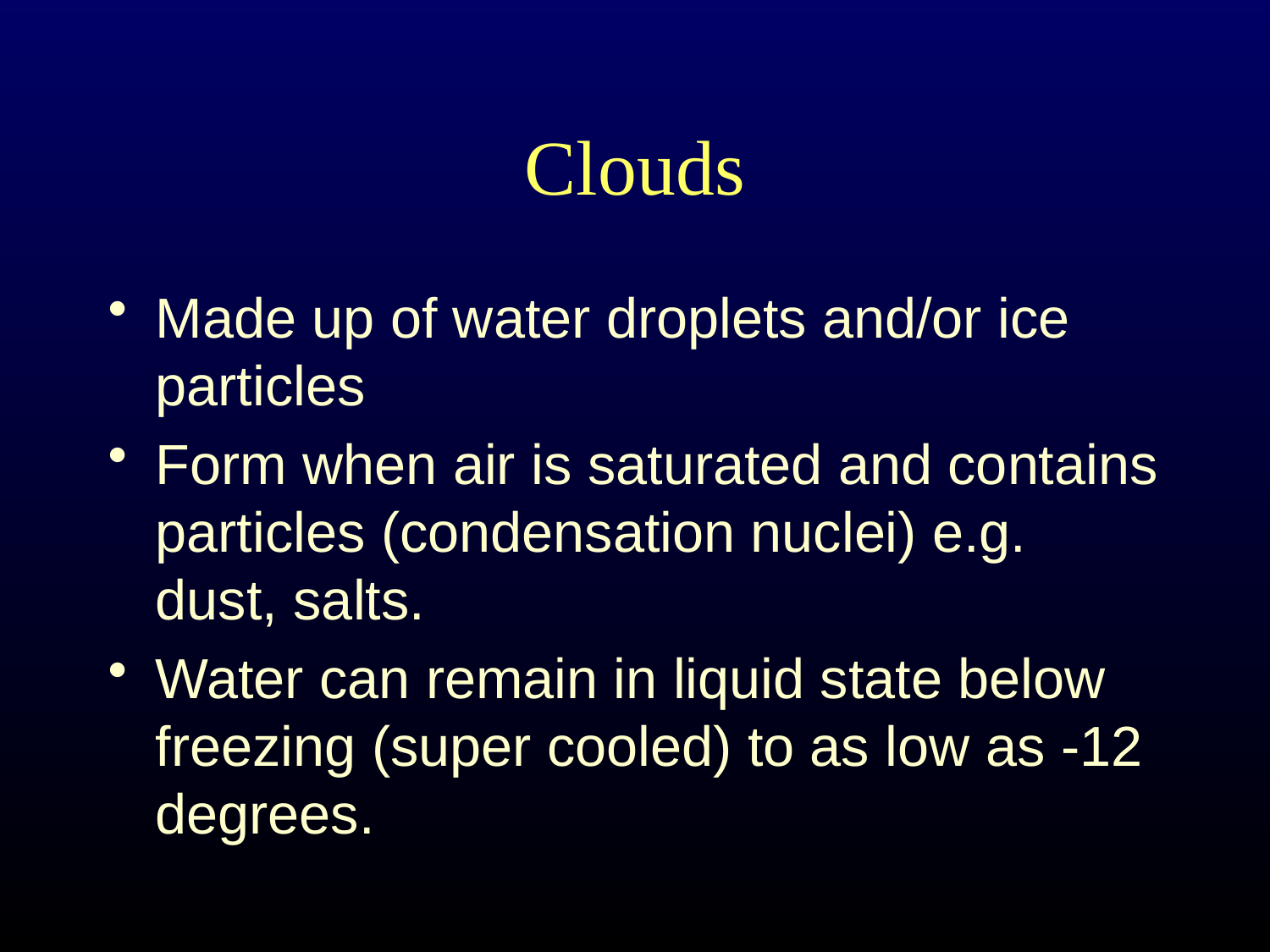

# Clouds
Made up of water droplets and/or ice particles
Form when air is saturated and contains particles (condensation nuclei) e.g. dust, salts.
Water can remain in liquid state below freezing (super cooled) to as low as -12 degrees.